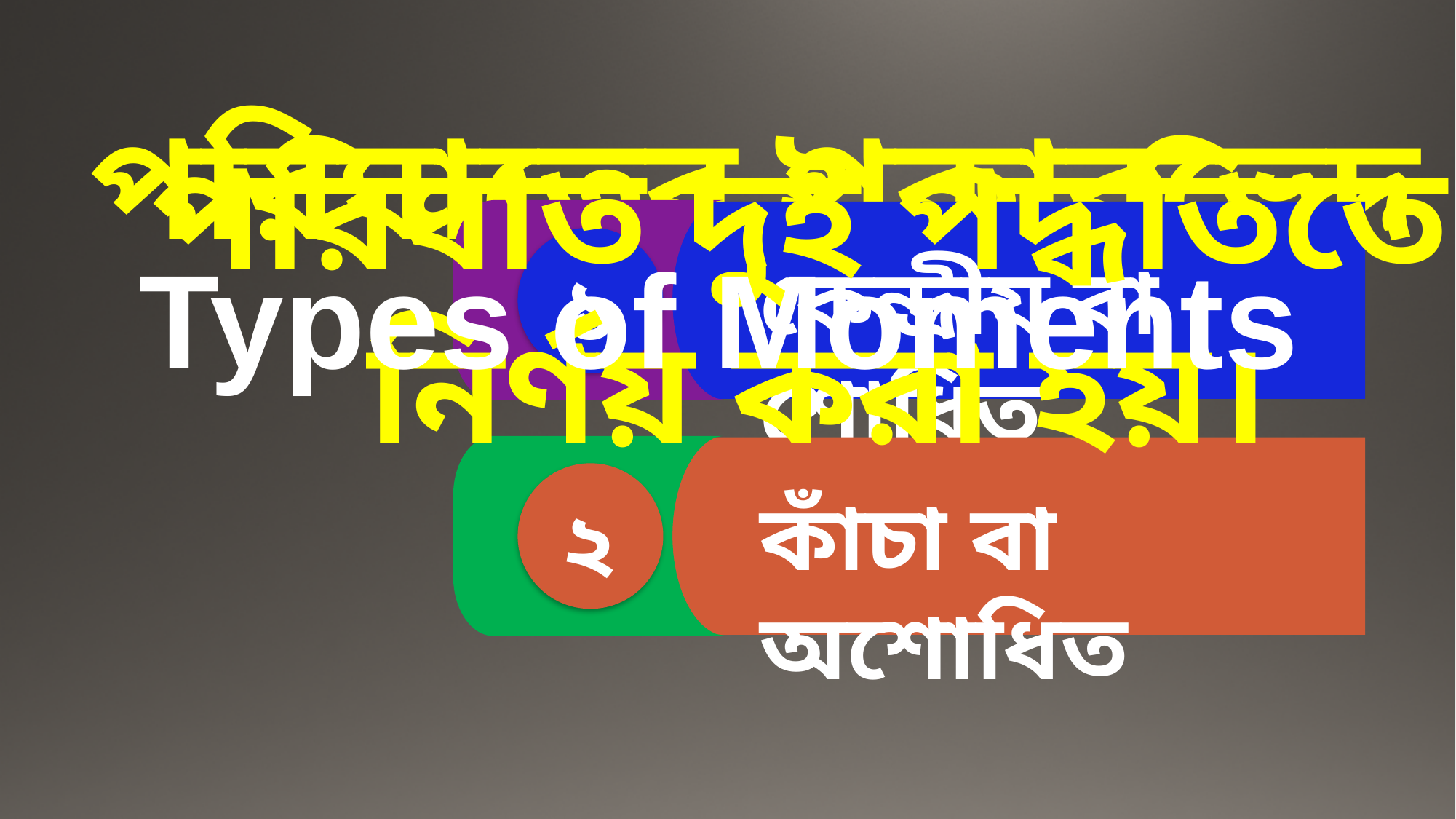

পরিঘাতের প্রকারভেদ
পরিঘাত দুই পদ্ধতিতে
 নির্ণয় করা হয়।

Types of Moments
কেন্দ্রীয় বা শোধিত
১

কাঁচা বা অশোধিত
২